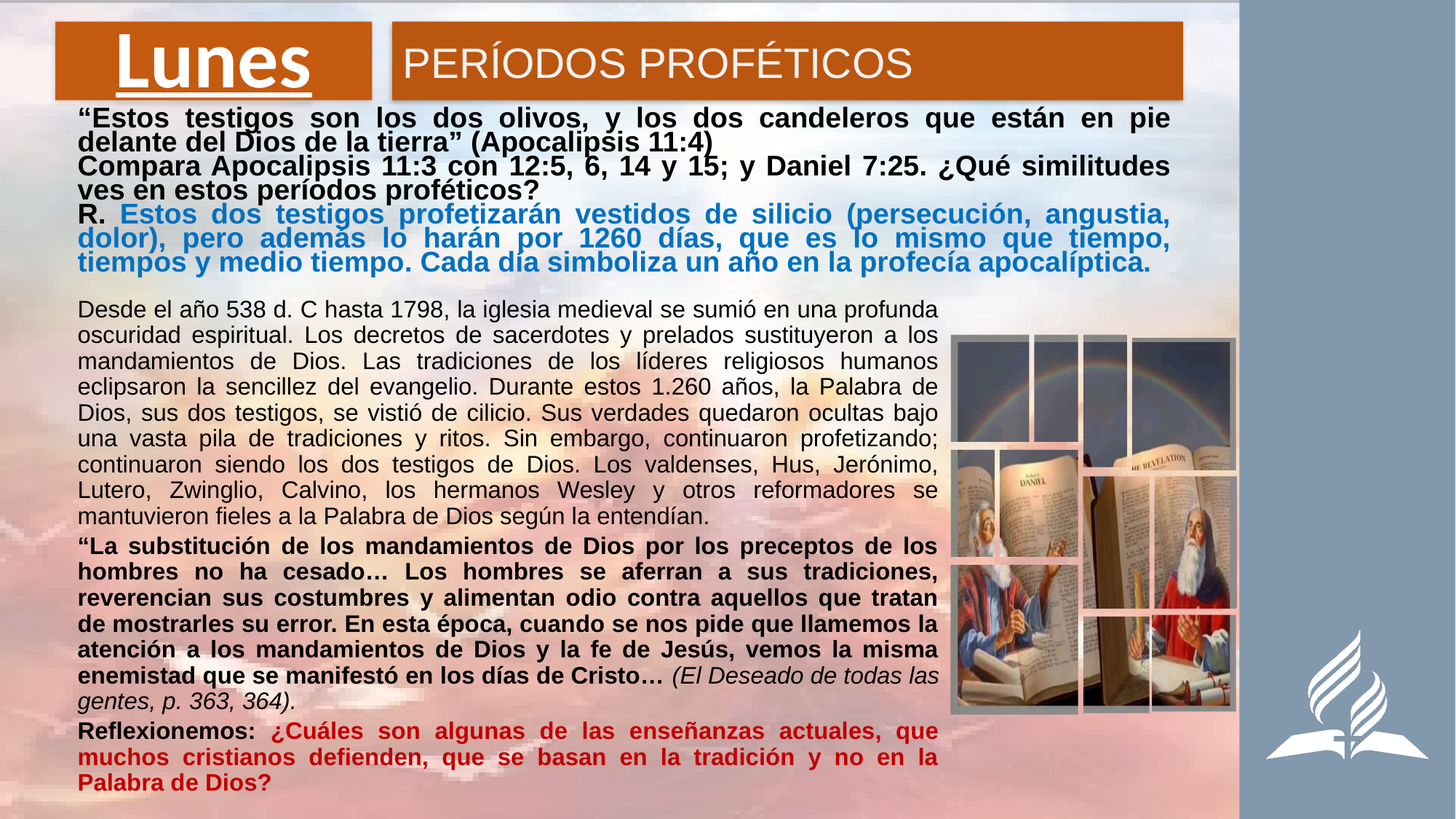

# Lunes
PERÍODOS PROFÉTICOS
“Estos testigos son los dos olivos, y los dos candeleros que están en pie delante del Dios de la tierra” (Apocalipsis 11:4)
Compara Apocalipsis 11:3 con 12:5, 6, 14 y 15; y Daniel 7:25. ¿Qué similitudes ves en estos períodos proféticos?
R. Estos dos testigos profetizarán vestidos de silicio (persecución, angustia, dolor), pero además lo harán por 1260 días, que es lo mismo que tiempo, tiempos y medio tiempo. Cada día simboliza un año en la profecía apocalíptica.

Desde el año 538 d. C hasta 1798, la iglesia medieval se sumió en una profunda oscuridad espiritual. Los decretos de sacerdotes y prelados sustituyeron a los mandamientos de Dios. Las tradiciones de los líderes religiosos humanos eclipsaron la sencillez del evangelio. Durante estos 1.260 años, la Palabra de Dios, sus dos testigos, se vistió de cilicio. Sus verdades quedaron ocultas bajo una vasta pila de tradiciones y ritos. Sin embargo, continuaron profetizando; continuaron siendo los dos testigos de Dios. Los valdenses, Hus, Jerónimo, Lutero, Zwinglio, Calvino, los hermanos Wesley y otros reformadores se mantuvieron fieles a la Palabra de Dios según la entendían.
“La substitución de los mandamientos de Dios por los preceptos de los hombres no ha cesado… Los hombres se aferran a sus tradiciones, reverencian sus costumbres y alimentan odio contra aquellos que tratan de mostrarles su error. En esta época, cuando se nos pide que llamemos la atención a los mandamientos de Dios y la fe de Jesús, vemos la misma enemistad que se manifestó en los días de Cristo… (El Deseado de todas las gentes, p. 363, 364).
Reflexionemos: ¿Cuáles son algunas de las enseñanzas actuales, que muchos cristianos defienden, que se basan en la tradición y no en la Palabra de Dios?